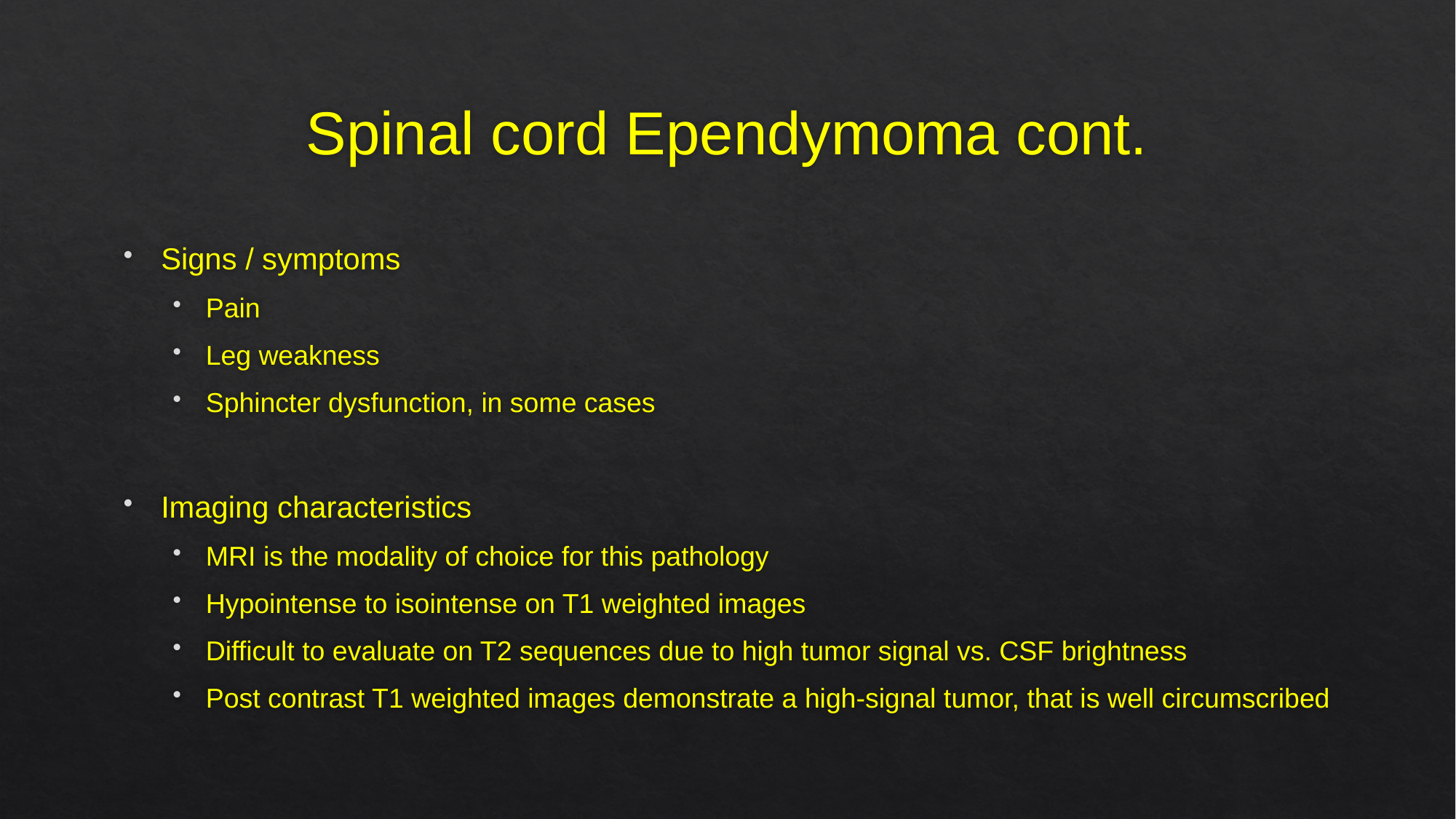

# Spinal cord Ependymoma cont.
Signs / symptoms
Pain
Leg weakness
Sphincter dysfunction, in some cases

Imaging characteristics
MRI is the modality of choice for this pathology
Hypointense to isointense on T1 weighted images
Difficult to evaluate on T2 sequences due to high tumor signal vs. CSF brightness
Post contrast T1 weighted images demonstrate a high-signal tumor, that is well circumscribed